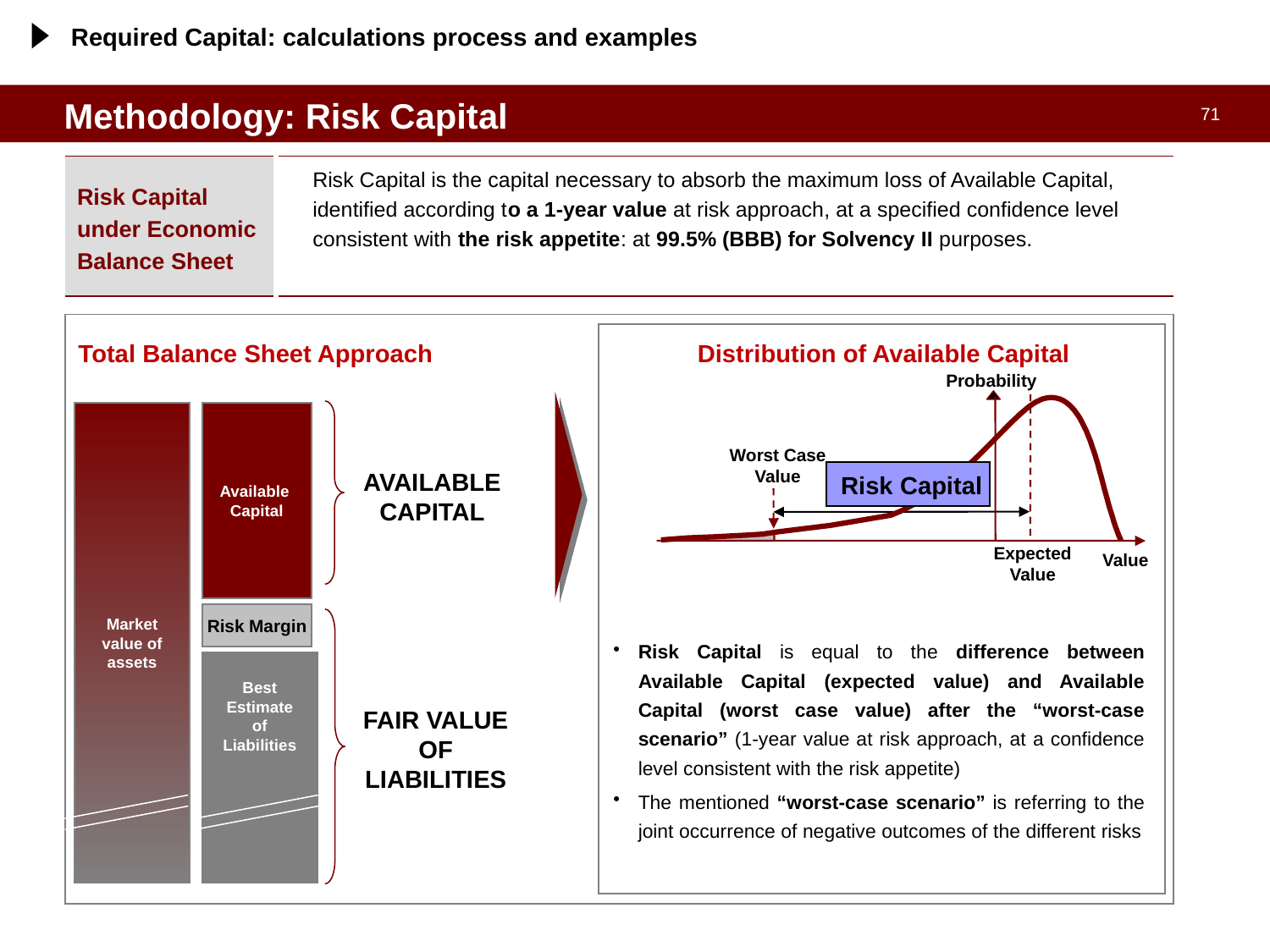

Required Capital: calculations process and examples

Methodology: Risk Capital
| Risk Capital under Economic Balance Sheet | Risk Capital is the capital necessary to absorb the maximum loss of Available Capital, identified according to a 1-year value at risk approach, at a specified confidence level consistent with the risk appetite: at 99.5% (BBB) for Solvency II purposes. |
| --- | --- |
Total Balance Sheet Approach
Distribution of Available Capital

Probability

Market value of assets
Available
Capital
Worst Case
Value
AVAILABLE CAPITAL
 Risk Capital

Expected
Value
Value
Risk Margin

Risk Capital is equal to the difference between Available Capital (expected value) and Available Capital (worst case value) after the “worst-case scenario” (1-year value at risk approach, at a confidence level consistent with the risk appetite)
The mentioned “worst-case scenario” is referring to the joint occurrence of negative outcomes of the different risks
Best
Estimate
of
Liabilities
FAIR VALUE OF LIABILITIES